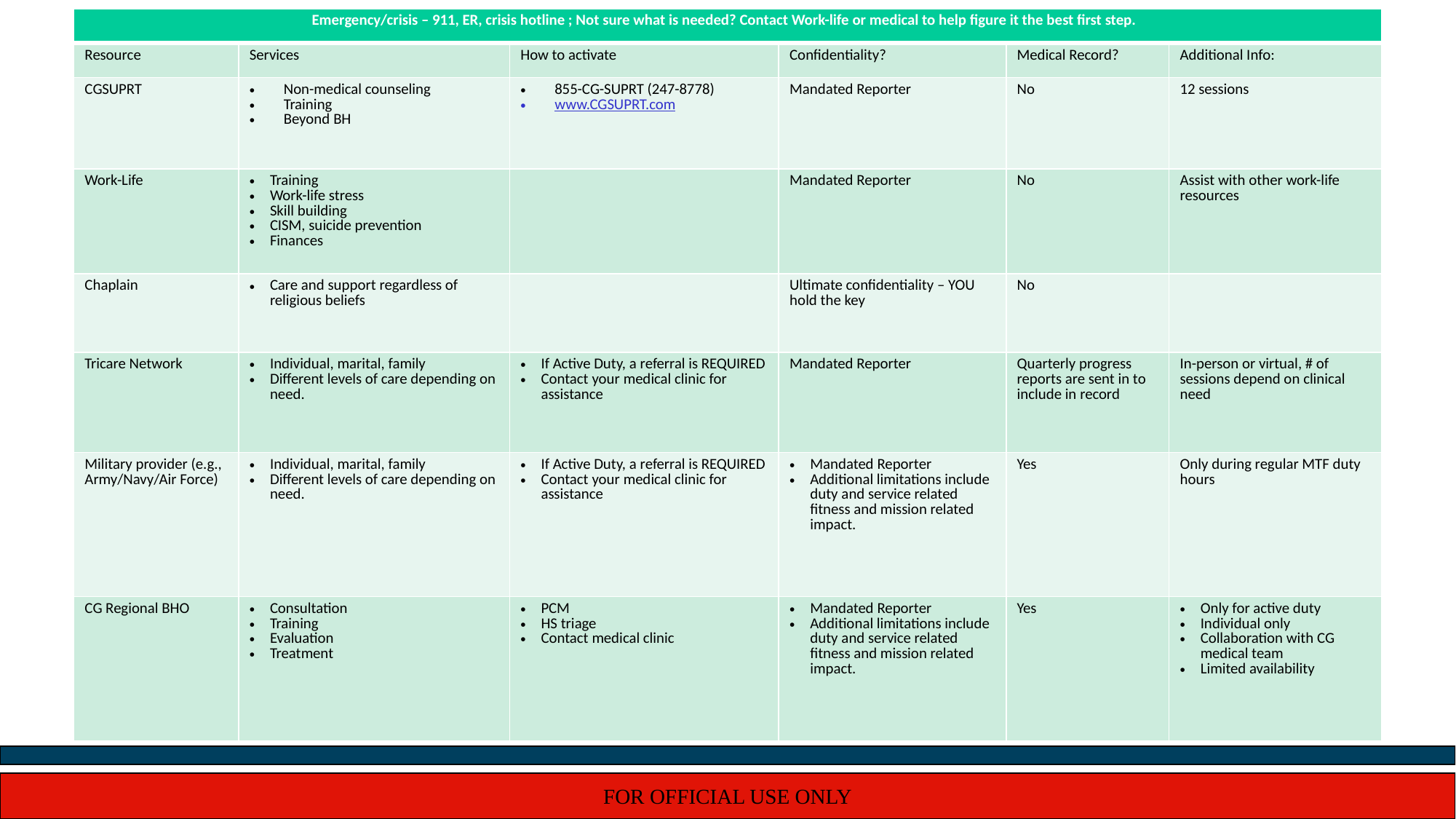

| Emergency/crisis – 911, ER, crisis hotline ; Not sure what is needed? Contact Work-life or medical to help figure it the best first step. |  |  |  |  |  |
| --- | --- | --- | --- | --- | --- |
| Resource | Services | How to activate | Confidentiality? | Medical Record? | Additional Info: |
| CGSUPRT | Non-medical counseling Training Beyond BH | 855-CG-SUPRT (247-8778) www.CGSUPRT.com | Mandated Reporter | No | 12 sessions |
| Work-Life | Training Work-life stress Skill building CISM, suicide prevention Finances |  | Mandated Reporter | No | Assist with other work-life resources |
| Chaplain | Care and support regardless of religious beliefs |  | Ultimate confidentiality – YOU hold the key | No |  |
| Tricare Network | Individual, marital, family Different levels of care depending on need. | If Active Duty, a referral is REQUIRED Contact your medical clinic for assistance | Mandated Reporter | Quarterly progress reports are sent in to include in record | In-person or virtual, # of sessions depend on clinical need |
| Military provider (e.g., Army/Navy/Air Force) | Individual, marital, family Different levels of care depending on need. | If Active Duty, a referral is REQUIRED Contact your medical clinic for assistance | Mandated Reporter Additional limitations include duty and service related fitness and mission related impact. | Yes | Only during regular MTF duty hours |
| CG Regional BHO | Consultation Training Evaluation Treatment | PCM HS triage Contact medical clinic | Mandated Reporter Additional limitations include duty and service related fitness and mission related impact. | Yes | Only for active duty Individual only Collaboration with CG medical team Limited availability |
FOR OFFICIAL USE ONLY